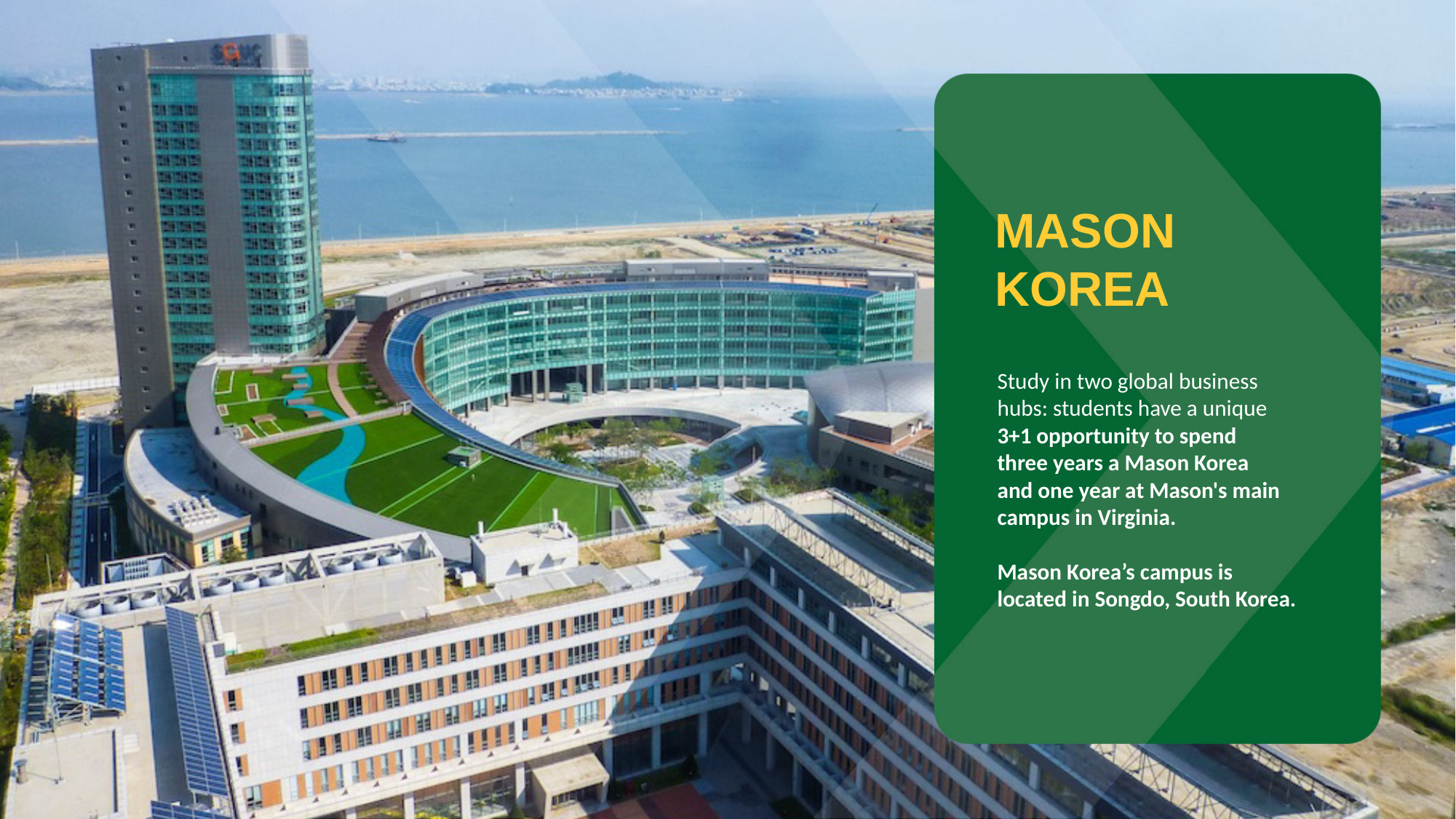

MASON
KOREA
Study in two global business
hubs: students have a unique
3+1 opportunity to spend
three years a Mason Korea
and one year at Mason's main
campus in Virginia.

Mason Korea’s campus is
located in Songdo, South Korea.